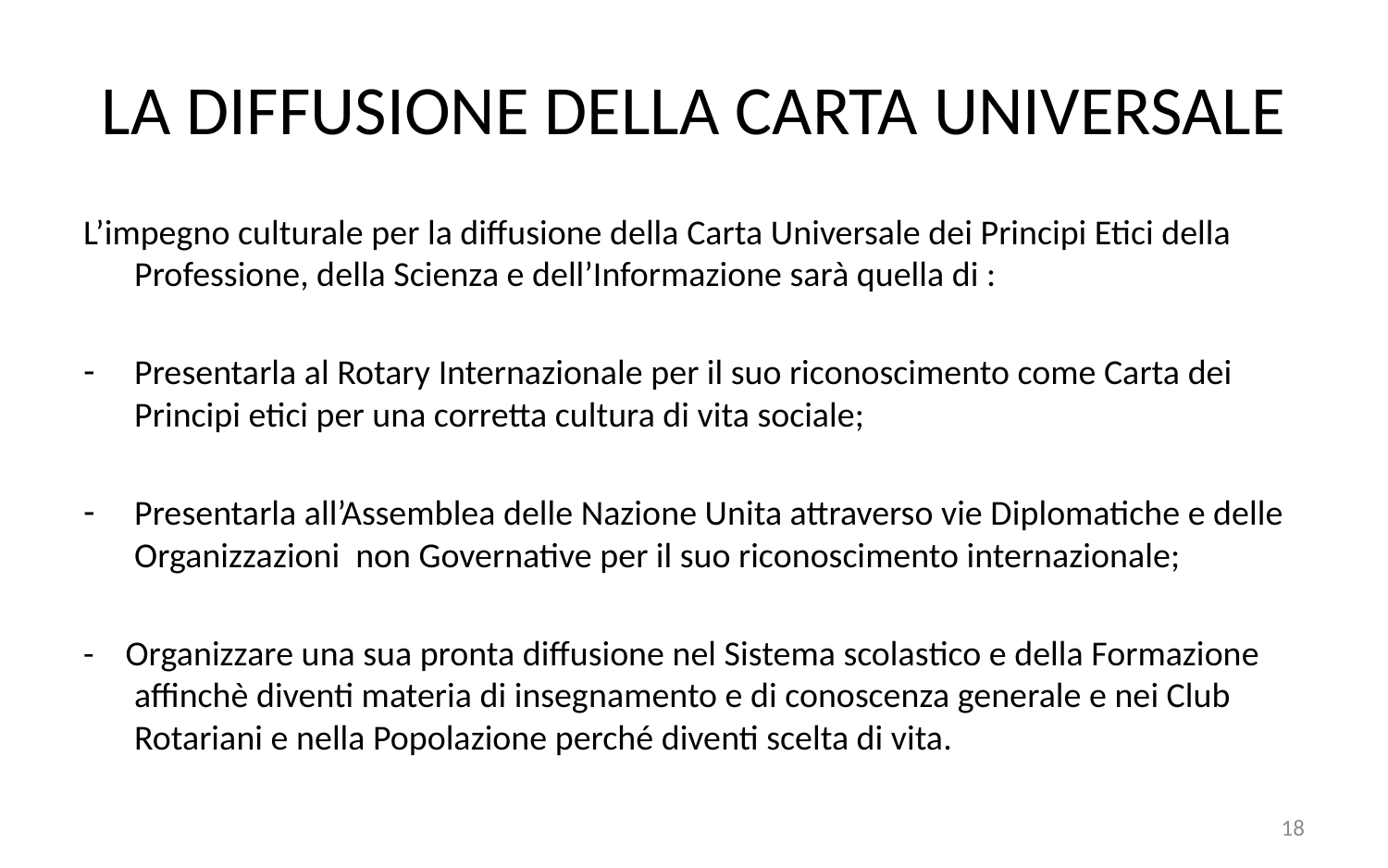

# LA DIFFUSIONE DELLA CARTA UNIVERSALE
L’impegno culturale per la diffusione della Carta Universale dei Principi Etici della Professione, della Scienza e dell’Informazione sarà quella di :

Presentarla al Rotary Internazionale per il suo riconoscimento come Carta dei Principi etici per una corretta cultura di vita sociale;

Presentarla all’Assemblea delle Nazione Unita attraverso vie Diplomatiche e delle Organizzazioni  non Governative per il suo riconoscimento internazionale;

-    Organizzare una sua pronta diffusione nel Sistema scolastico e della Formazione affinchè diventi materia di insegnamento e di conoscenza generale e nei Club Rotariani e nella Popolazione perché diventi scelta di vita.
18